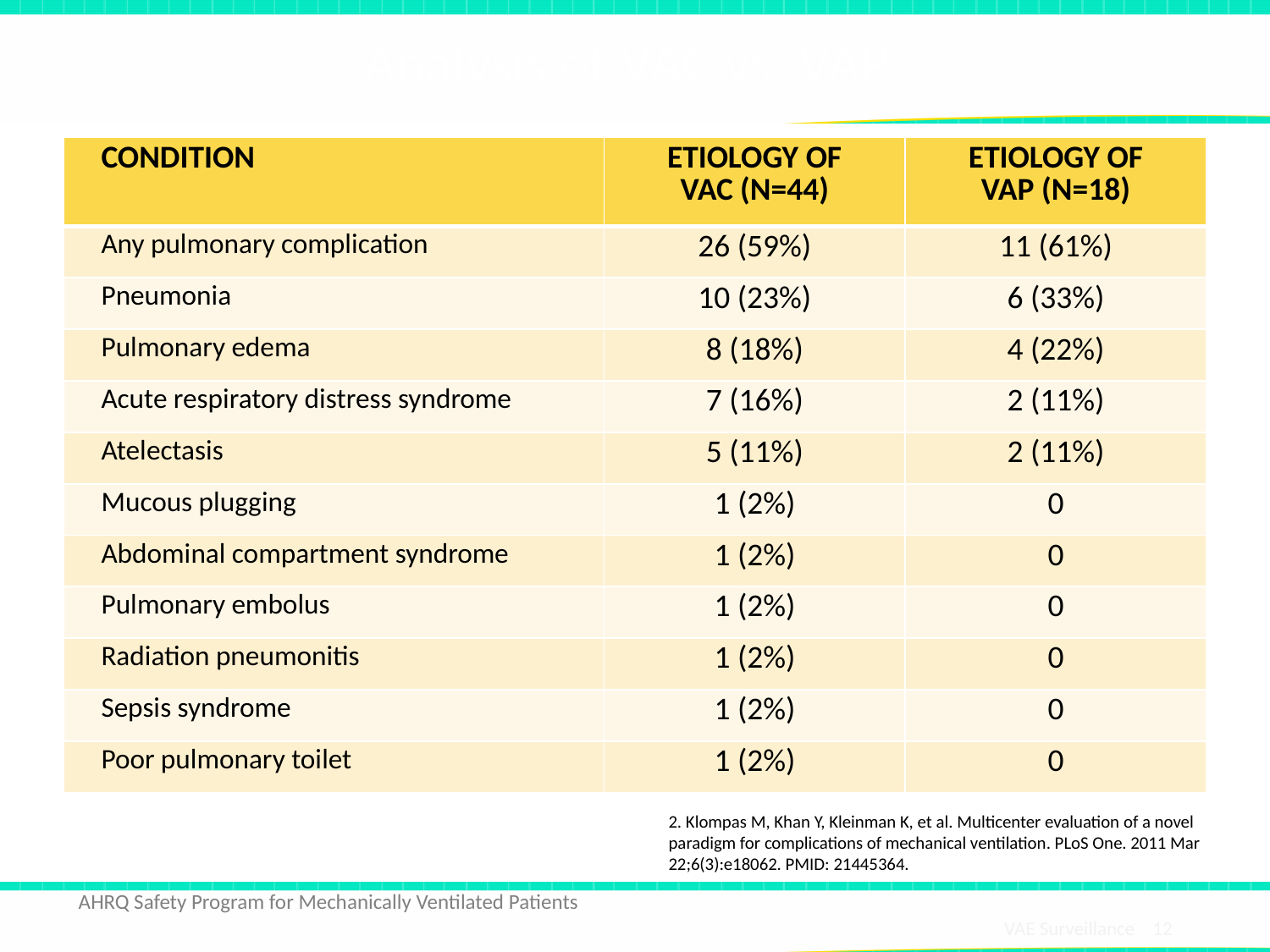

# Analysis of VAC vs. VAP2
| CONDITION | ETIOLOGY OF VAC (N=44) | ETIOLOGY OF VAP (N=18) |
| --- | --- | --- |
| Any pulmonary complication | 26 (59%) | 11 (61%) |
| Pneumonia | 10 (23%) | 6 (33%) |
| Pulmonary edema | 8 (18%) | 4 (22%) |
| Acute respiratory distress syndrome | 7 (16%) | 2 (11%) |
| Atelectasis | 5 (11%) | 2 (11%) |
| Mucous plugging | 1 (2%) | 0 |
| Abdominal compartment syndrome | 1 (2%) | 0 |
| Pulmonary embolus | 1 (2%) | 0 |
| Radiation pneumonitis | 1 (2%) | 0 |
| Sepsis syndrome | 1 (2%) | 0 |
| Poor pulmonary toilet | 1 (2%) | 0 |
2. Klompas M, Khan Y, Kleinman K, et al. Multicenter evaluation of a novel paradigm for complications of mechanical ventilation. PLoS One. 2011 Mar 22;6(3):e18062. PMID: 21445364.